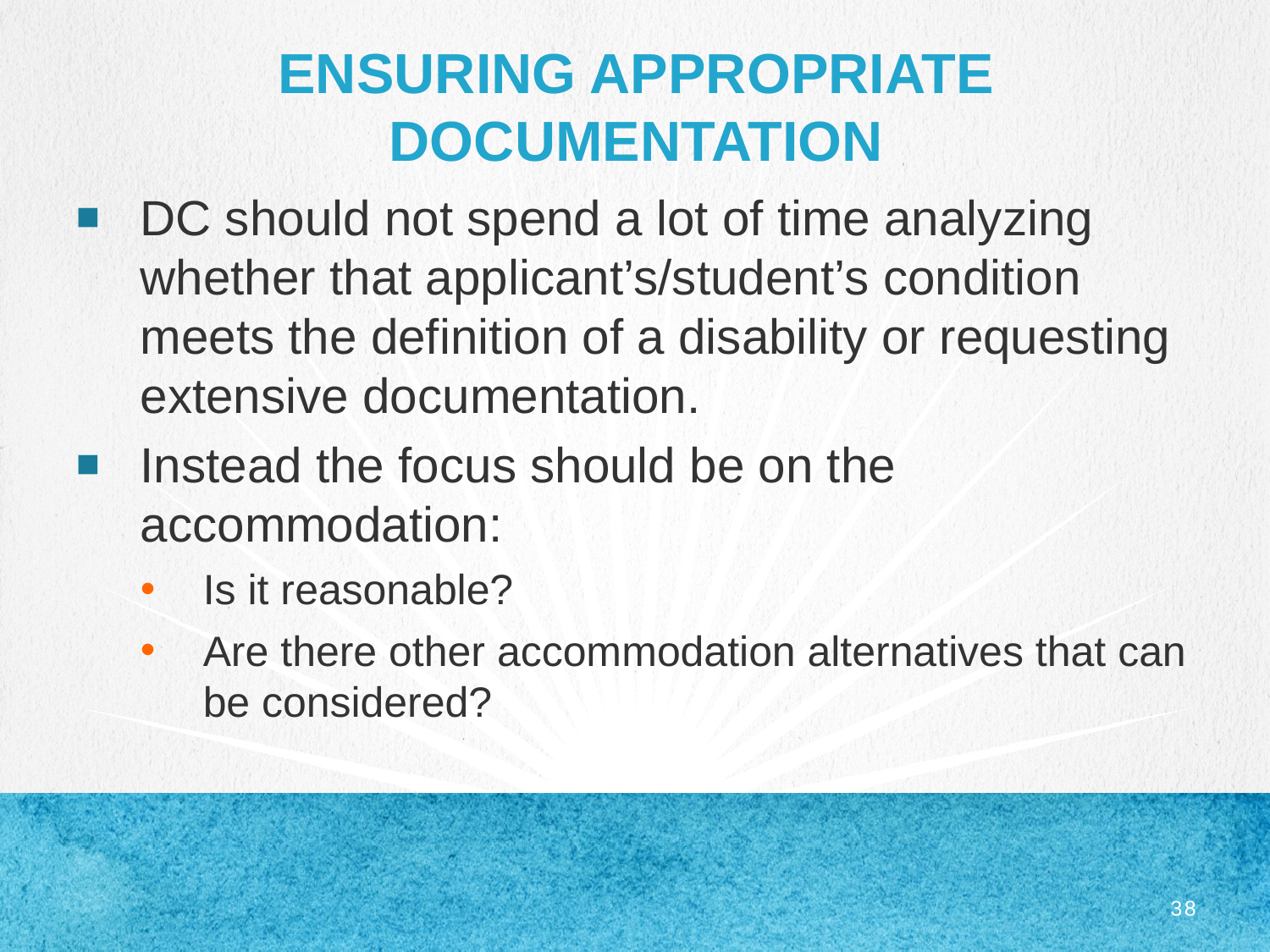

# Ensuring Appropriate Documentation
DC should not spend a lot of time analyzing whether that applicant’s/student’s condition meets the definition of a disability or requesting extensive documentation.
Instead the focus should be on the accommodation:
Is it reasonable?
Are there other accommodation alternatives that can be considered?

38